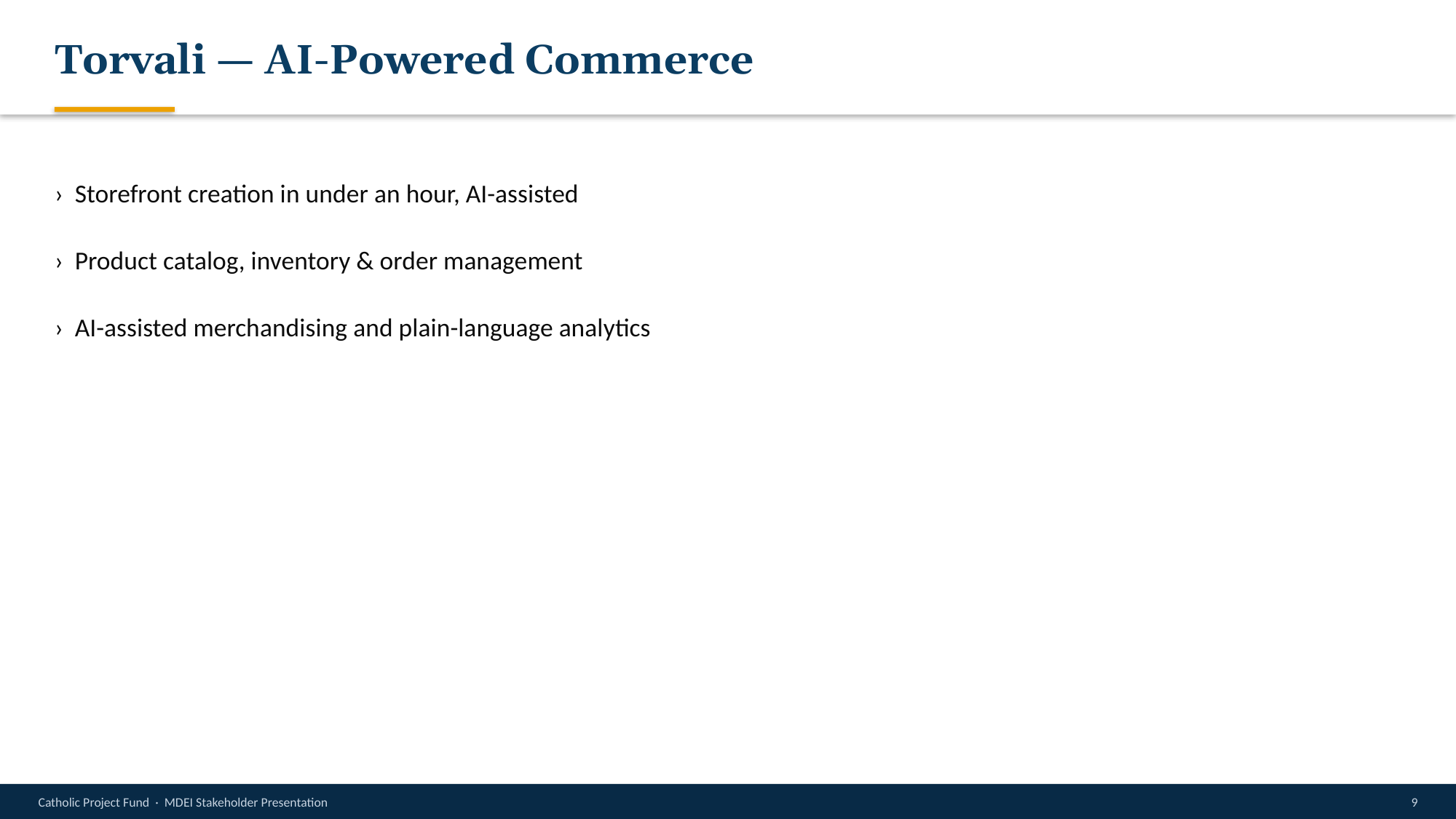

Torvali — AI-Powered Commerce

›  Storefront creation in under an hour, AI-assisted
›  Product catalog, inventory & order management
›  AI-assisted merchandising and plain-language analytics

Catholic Project Fund  ·  MDEI Stakeholder Presentation
9